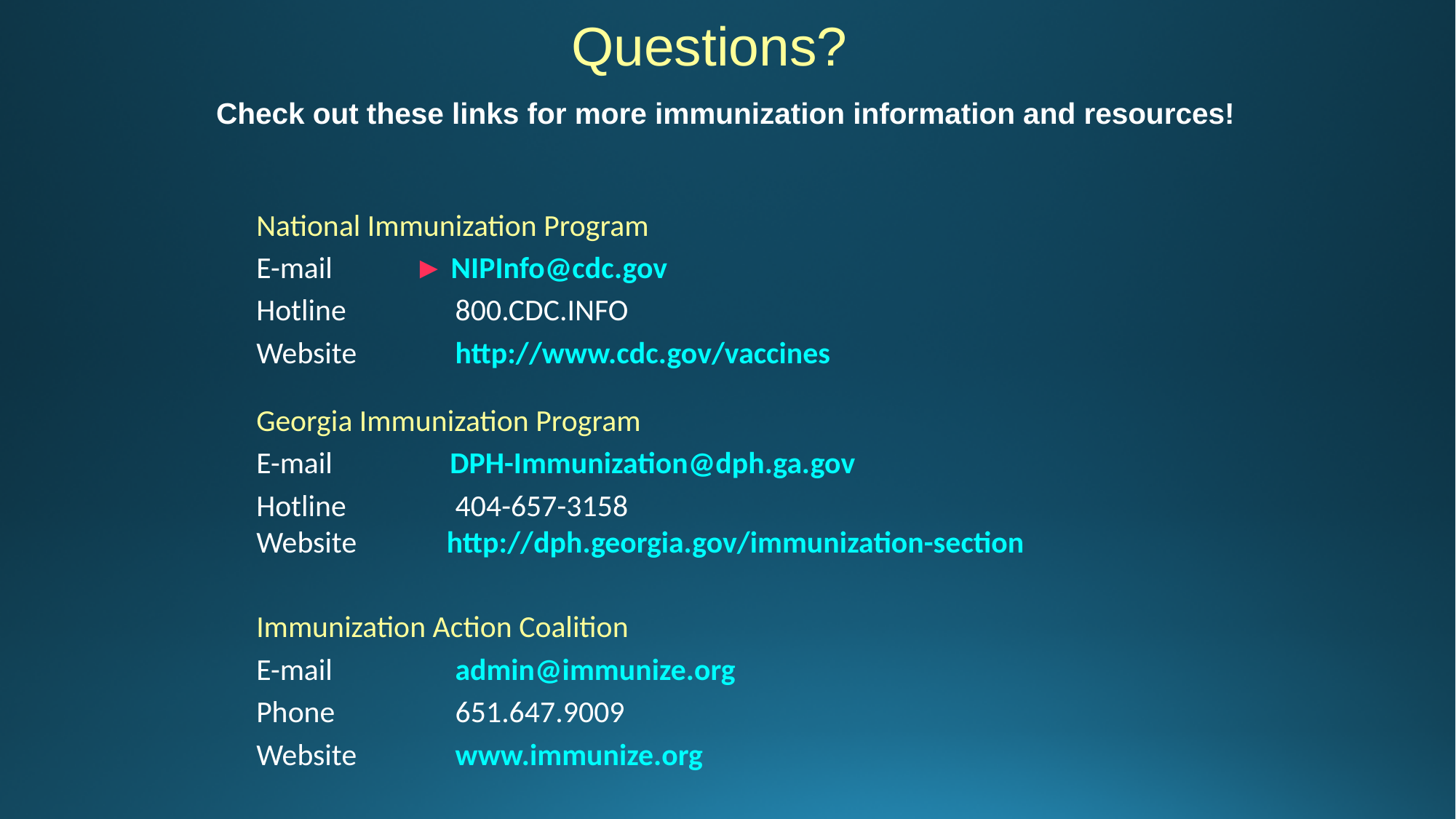

Questions?
Check out these links for more immunization information and resources!

National Immunization Program
E-mail 	       ► NIPInfo@cdc.gov
Hotline	             800.CDC.INFO
Website	             http://www.cdc.gov/vaccines

Georgia Immunization Program
E-mail 	            DPH-Immunization@dph.ga.gov
Hotline	             404-657-3158
Website             http://dph.georgia.gov/immunization-section

Immunization Action Coalition
E-mail 	             admin@immunize.org
Phone	             651.647.9009
Website	             www.immunize.org